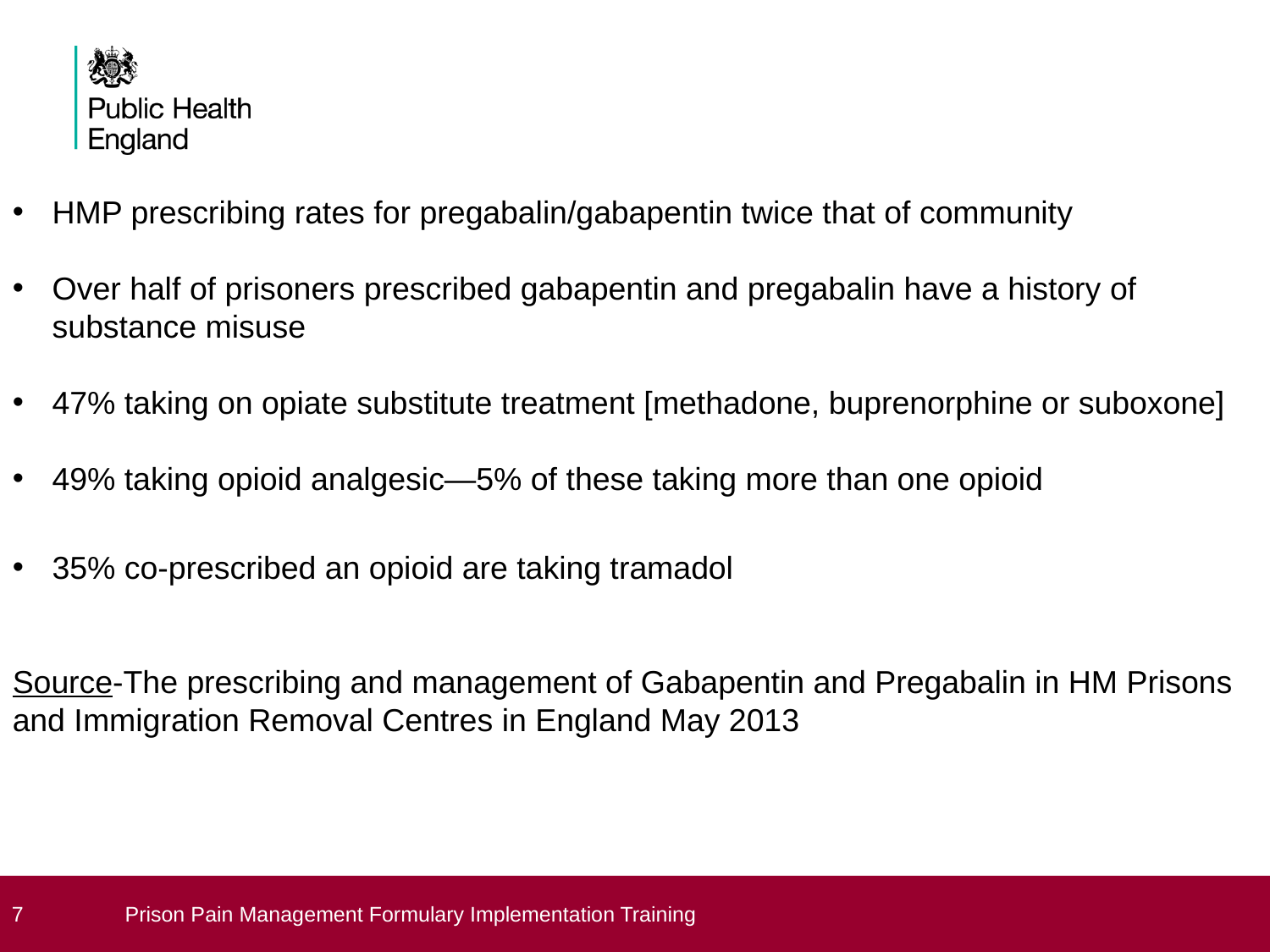

HMP prescribing rates for pregabalin/gabapentin twice that of community

Over half of prisoners prescribed gabapentin and pregabalin have a history of substance misuse

47% taking on opiate substitute treatment [methadone, buprenorphine or suboxone]

49% taking opioid analgesic—5% of these taking more than one opioid

35% co-prescribed an opioid are taking tramadol

Source-The prescribing and management of Gabapentin and Pregabalin in HM Prisons and Immigration Removal Centres in England May 2013

  7
Prison Pain Management Formulary Implementation Training